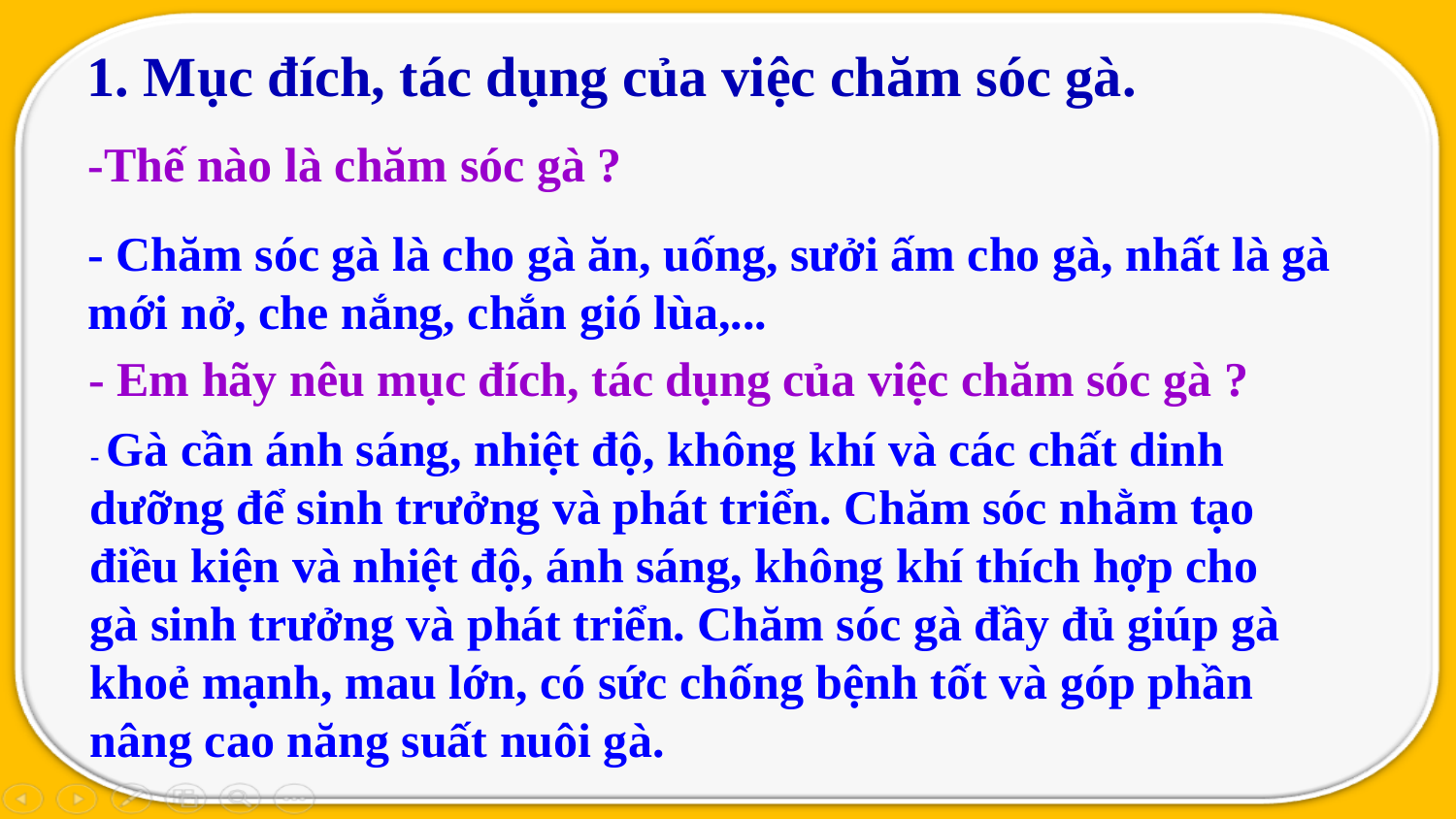

1. Mục đích, tác dụng của việc chăm sóc gà.

  -Thế nào là chăm sóc gà ?
- Chăm sóc gà là cho gà ăn, uống, sưởi ấm cho gà, nhất là gà mới nở, che nắng, chắn gió lùa,...
- Em hãy nêu mục đích, tác dụng của việc chăm sóc gà ?
- Gà cần ánh sáng, nhiệt độ, không khí và các chất dinh dưỡng để sinh trưởng và phát triển. Chăm sóc nhằm tạo điều kiện và nhiệt độ, ánh sáng, không khí thích hợp cho gà sinh trưởng và phát triển. Chăm sóc gà đầy đủ giúp gà khoẻ mạnh, mau lớn, có sức chống bệnh tốt và góp phần nâng cao năng suất nuôi gà.